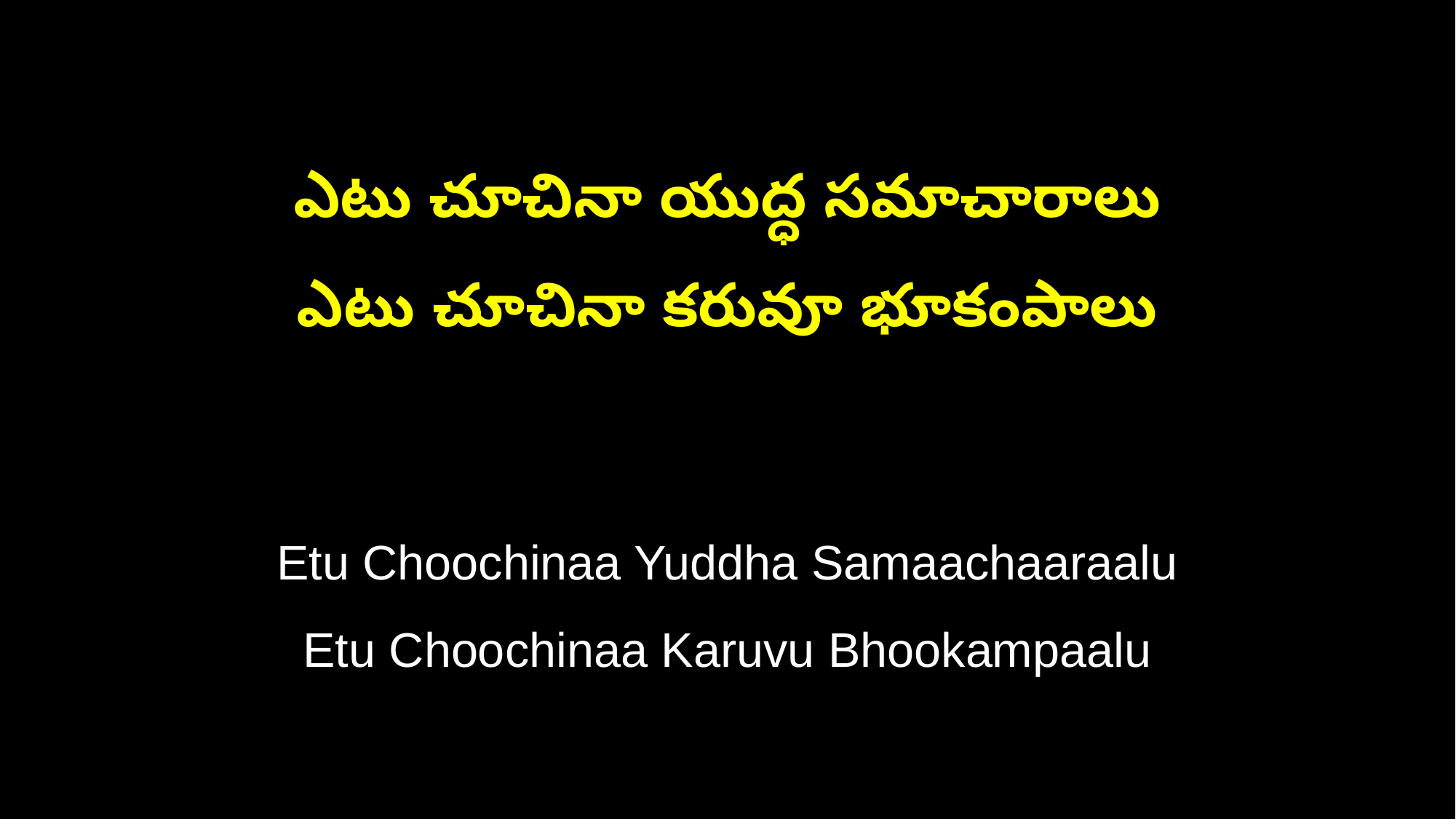

ఎటు చూచినా యుద్ధ సమాచారాలు
ఎటు చూచినా కరువూ భూకంపాలు
Etu Choochinaa Yuddha Samaachaaraalu
Etu Choochinaa Karuvu Bhookampaalu